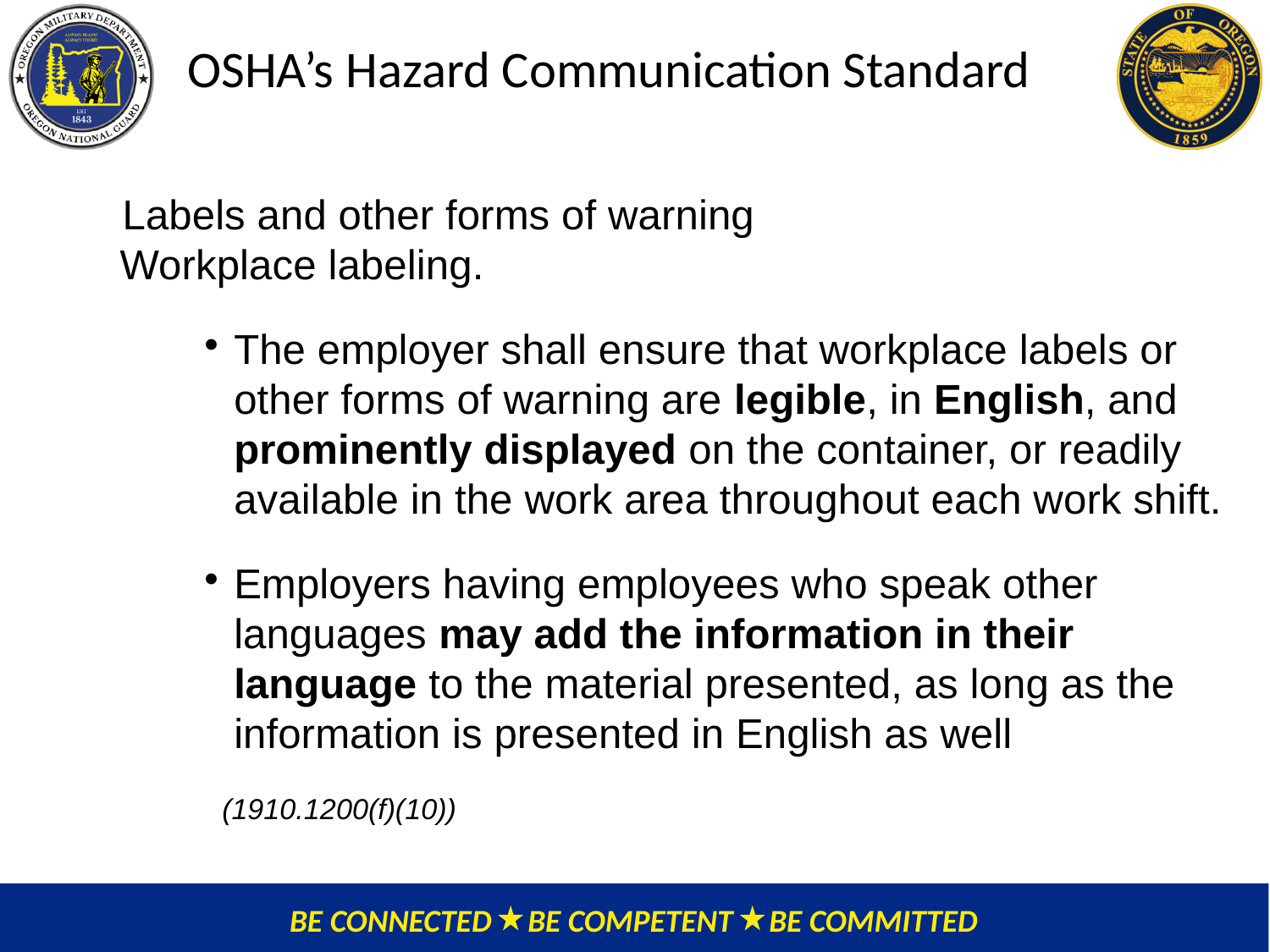

# OSHA’s Hazard Communication Standard
Labels and other forms of warning
Workplace labeling.

The employer shall ensure that workplace labels or other forms of warning are legible, in English, and prominently displayed on the container, or readily available in the work area throughout each work shift.

Employers having employees who speak other languages may add the information in their language to the material presented, as long as the information is presented in English as well

(1910.1200(f)(10))